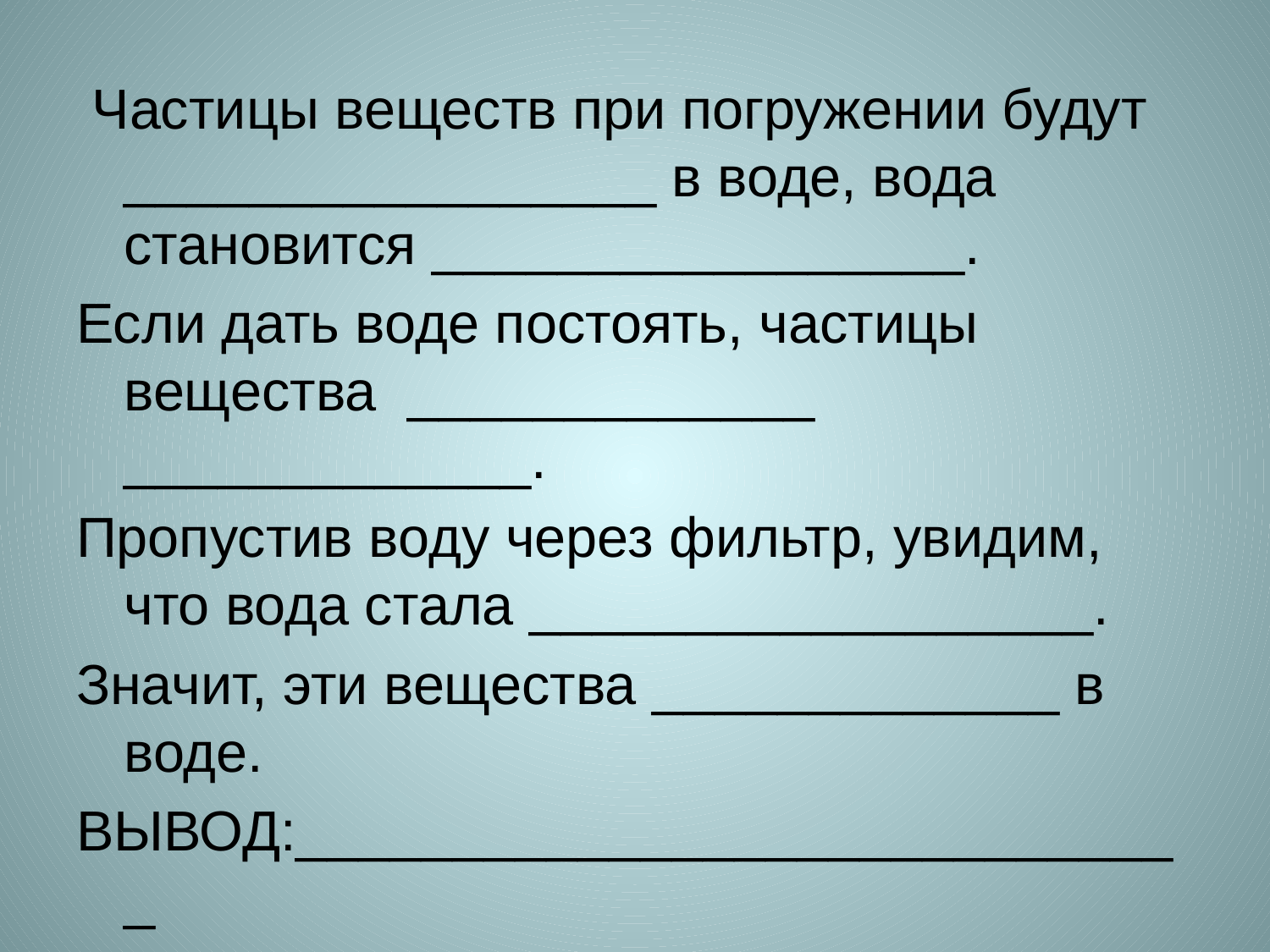

Частицы веществ при погружении будут _________________ в воде, вода становится _________________.
Если дать воде постоять, частицы вещества  _____________ _____________.
Пропустив воду через фильтр, увидим, что вода стала __________________.
Значит, эти вещества _____________ в воде.
ВЫВОД:_____________________________